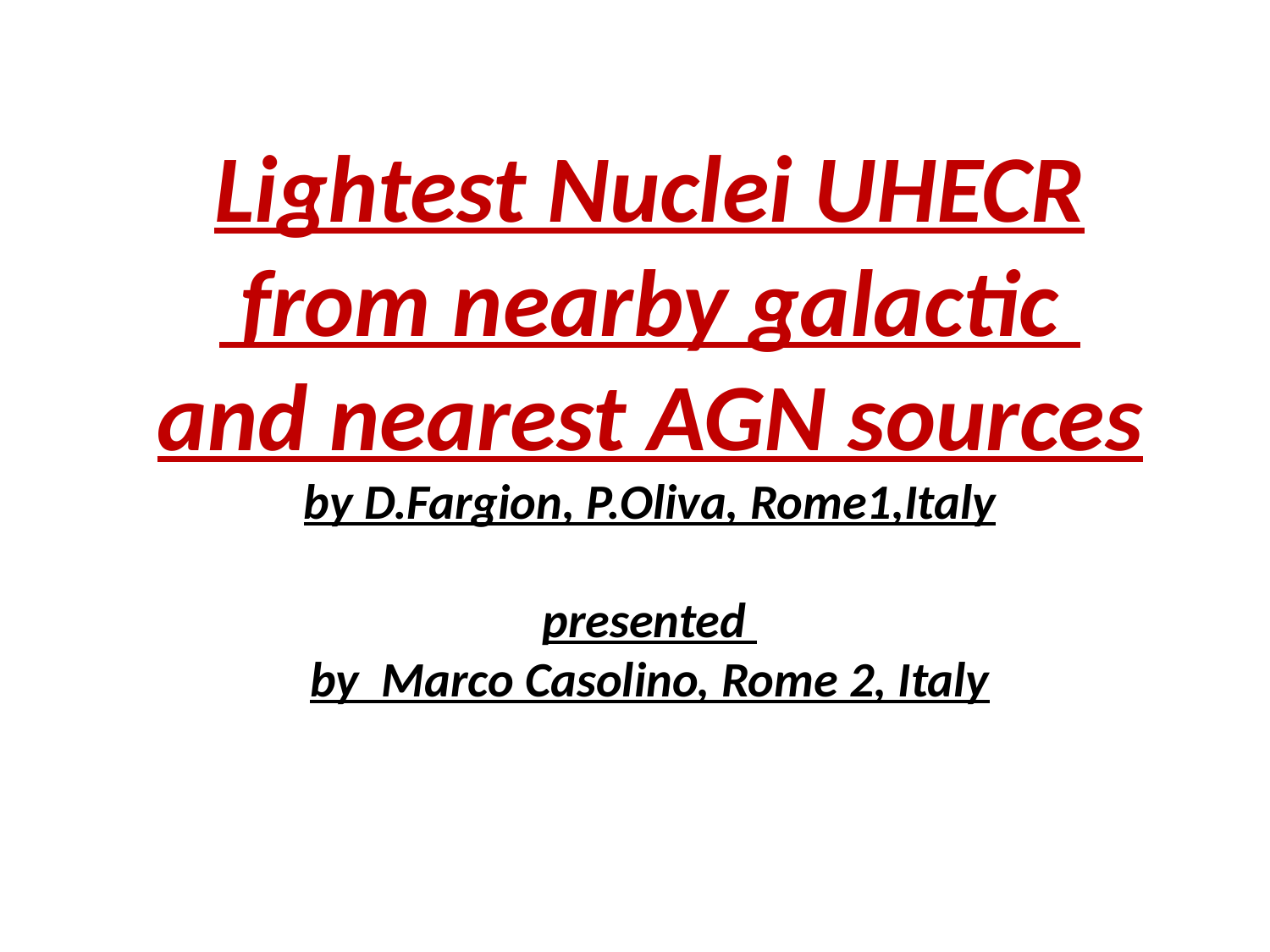

# Lightest Nuclei UHECR from nearby galactic and nearest AGN sources by D.Fargion, P.Oliva, Rome1,Italy presented by  Marco Casolino, Rome 2, Italy